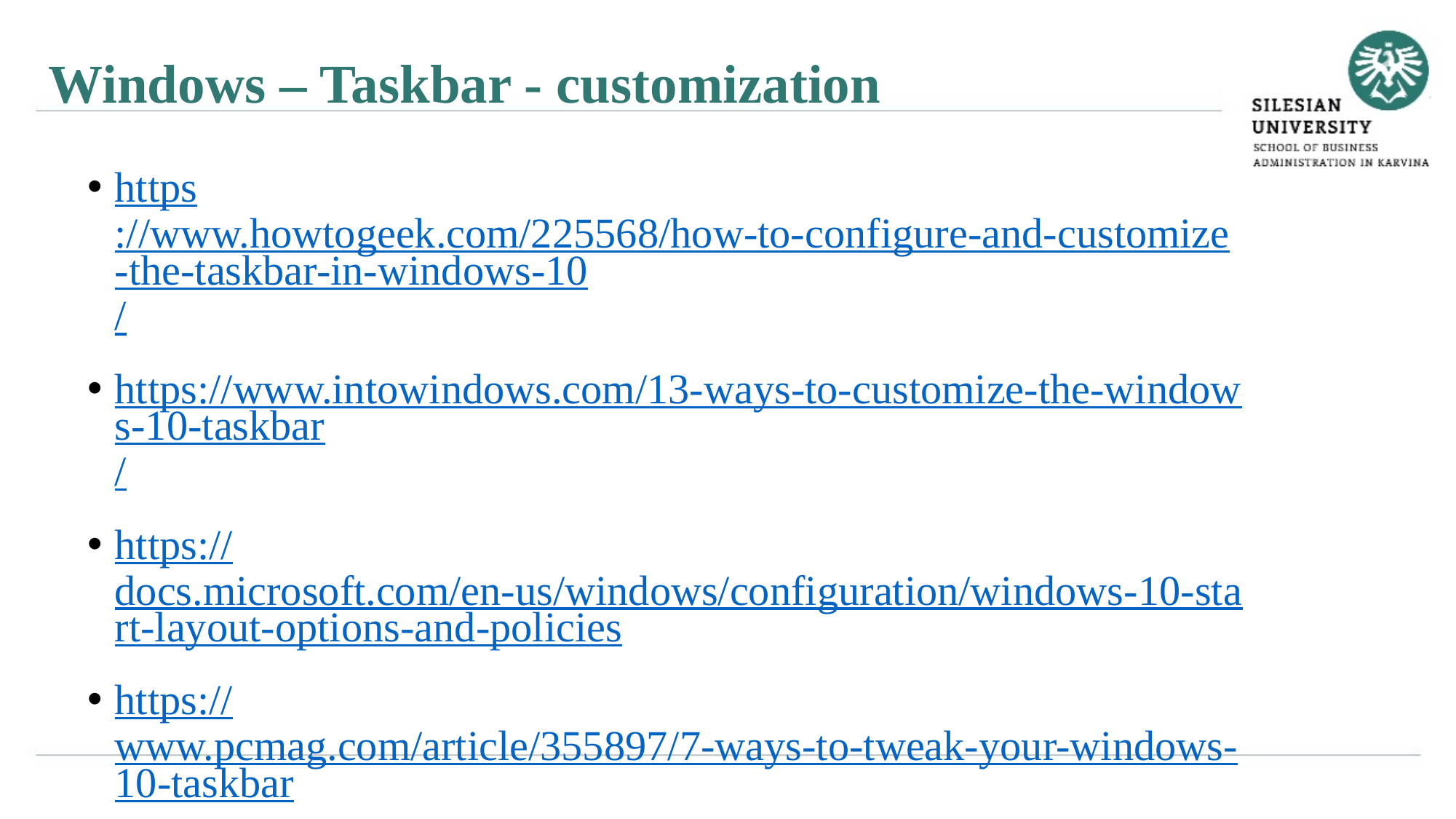

Windows – Taskbar - customization

https://www.howtogeek.com/225568/how-to-configure-and-customize-the-taskbar-in-windows-10/
https://www.intowindows.com/13-ways-to-customize-the-windows-10-taskbar/
https://docs.microsoft.com/en-us/windows/configuration/windows-10-start-layout-options-and-policies
https://www.pcmag.com/article/355897/7-ways-to-tweak-your-windows-10-taskbar